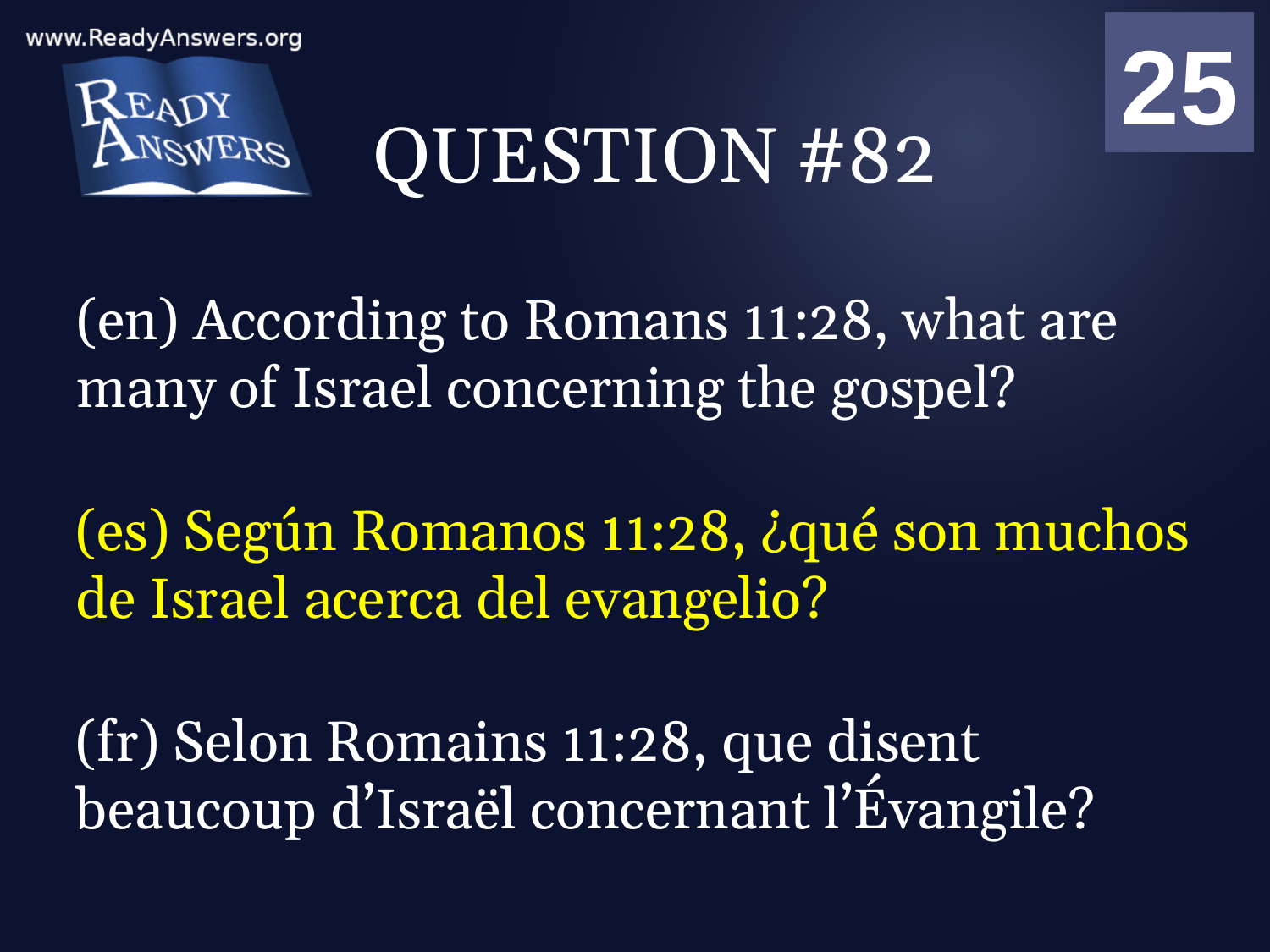

01
02
03
04
05
06
07
08
09
10
11
12
13
14
15
16
17
18
19
20
21
22
23
24
25
00
# QUESTION #82
(en) According to Romans 11:28, what are many of Israel concerning the gospel?
(es) Según Romanos 11:28, ¿qué son muchos de Israel acerca del evangelio?
(fr) Selon Romains 11:28, que disent beaucoup d’Israël concernant l’Évangile?